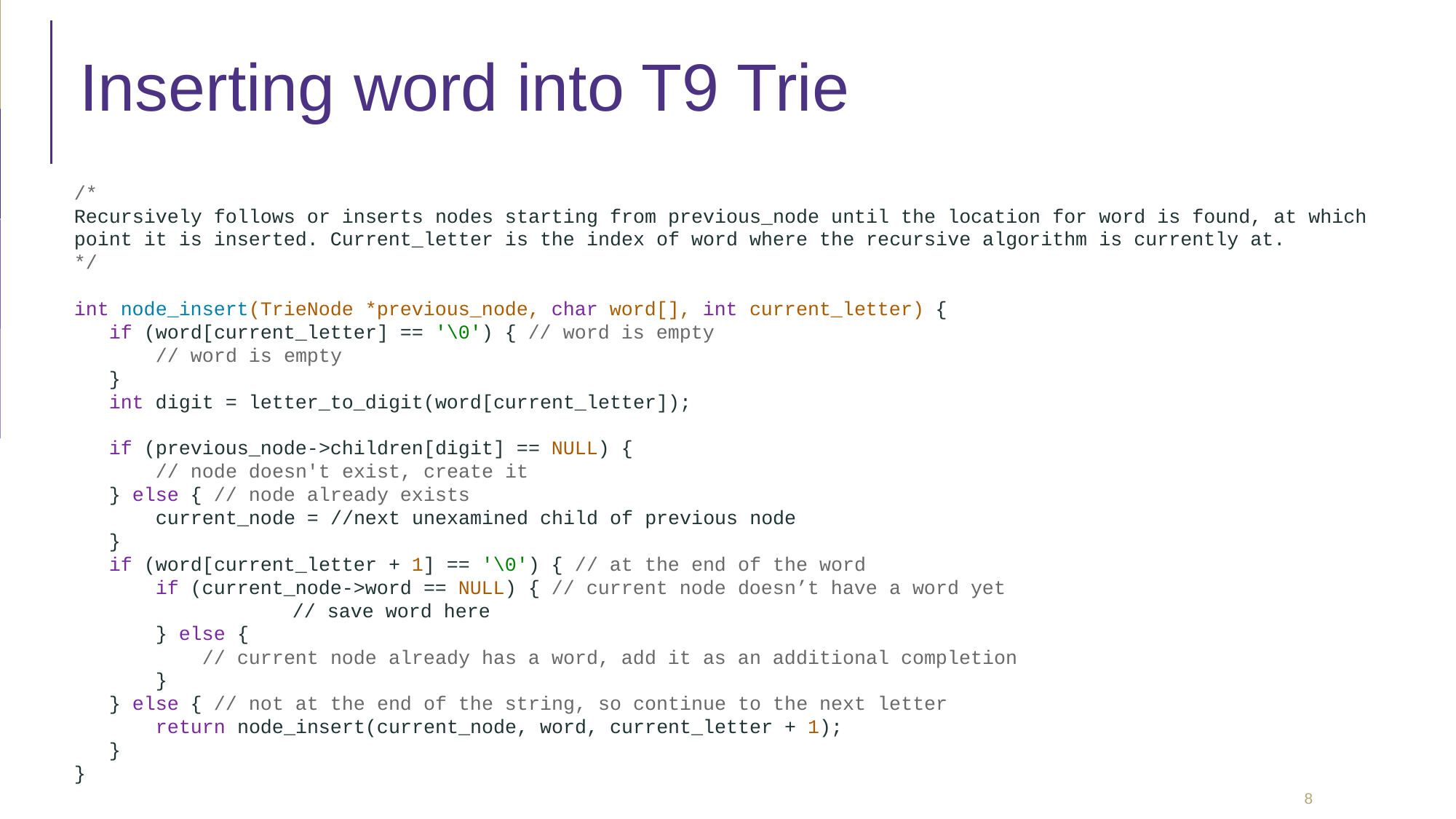

# Inserting word into T9 Trie
/*
Recursively follows or inserts nodes starting from previous_node until the location for word is found, at which point it is inserted. Current_letter is the index of word where the recursive algorithm is currently at.
*/

int node_insert(TrieNode *previous_node, char word[], int current_letter) {
   if (word[current_letter] == '\0') { // word is empty
       // word is empty
   }
   int digit = letter_to_digit(word[current_letter]);

   if (previous_node->children[digit] == NULL) {
       // node doesn't exist, create it
   } else { // node already exists
       current_node = //next unexamined child of previous node
   }
   if (word[current_letter + 1] == '\0') { // at the end of the word
       if (current_node->word == NULL) { // current node doesn’t have a word yet
		// save word here
       } else {
           // current node already has a word, add it as an additional completion
       }
   } else { // not at the end of the string, so continue to the next letter
       return node_insert(current_node, word, current_letter + 1);
   }
}

8